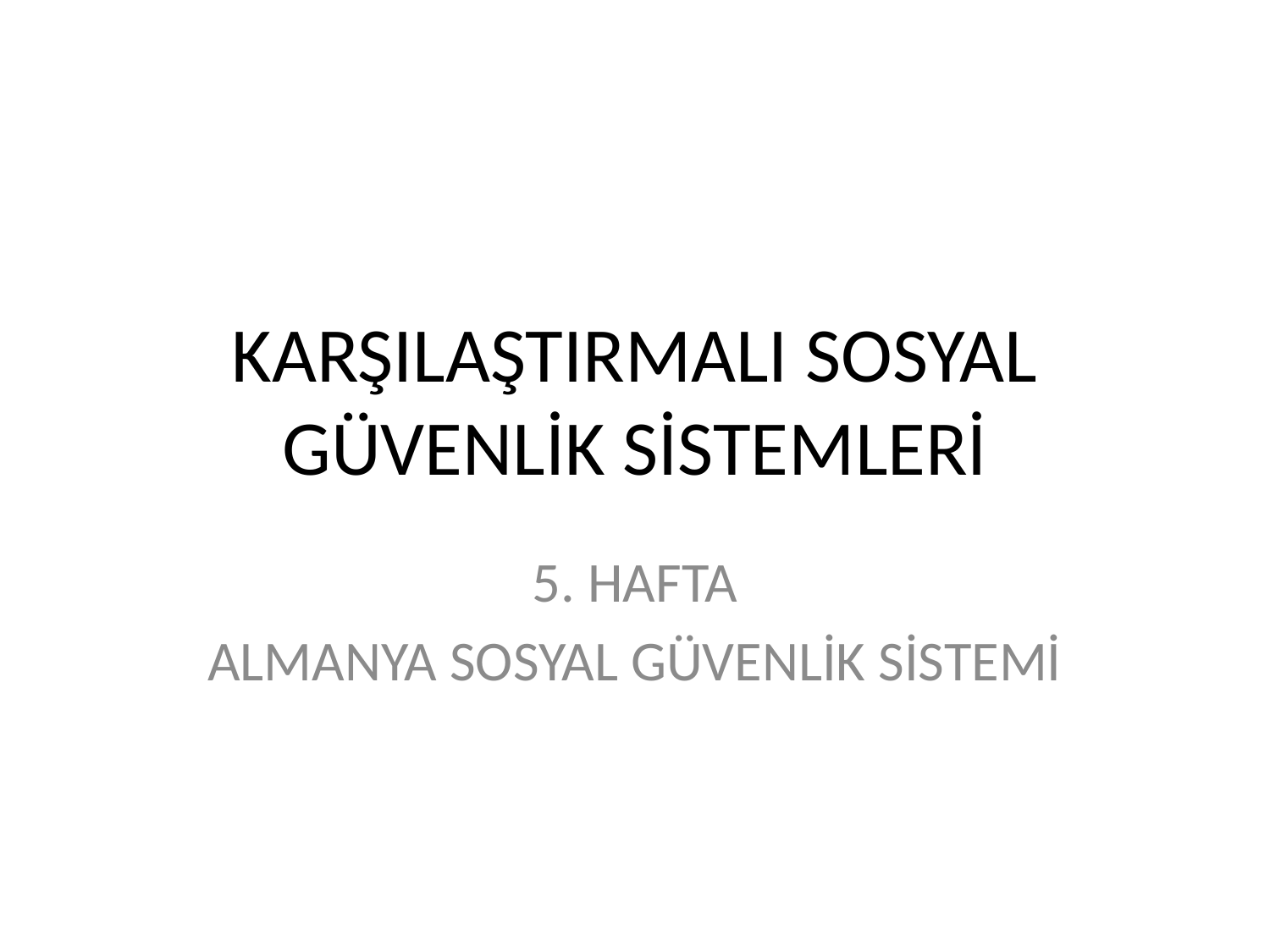

# KARŞILAŞTIRMALI SOSYAL GÜVENLİK SİSTEMLERİ
5. HAFTA
ALMANYA SOSYAL GÜVENLİK SİSTEMİ